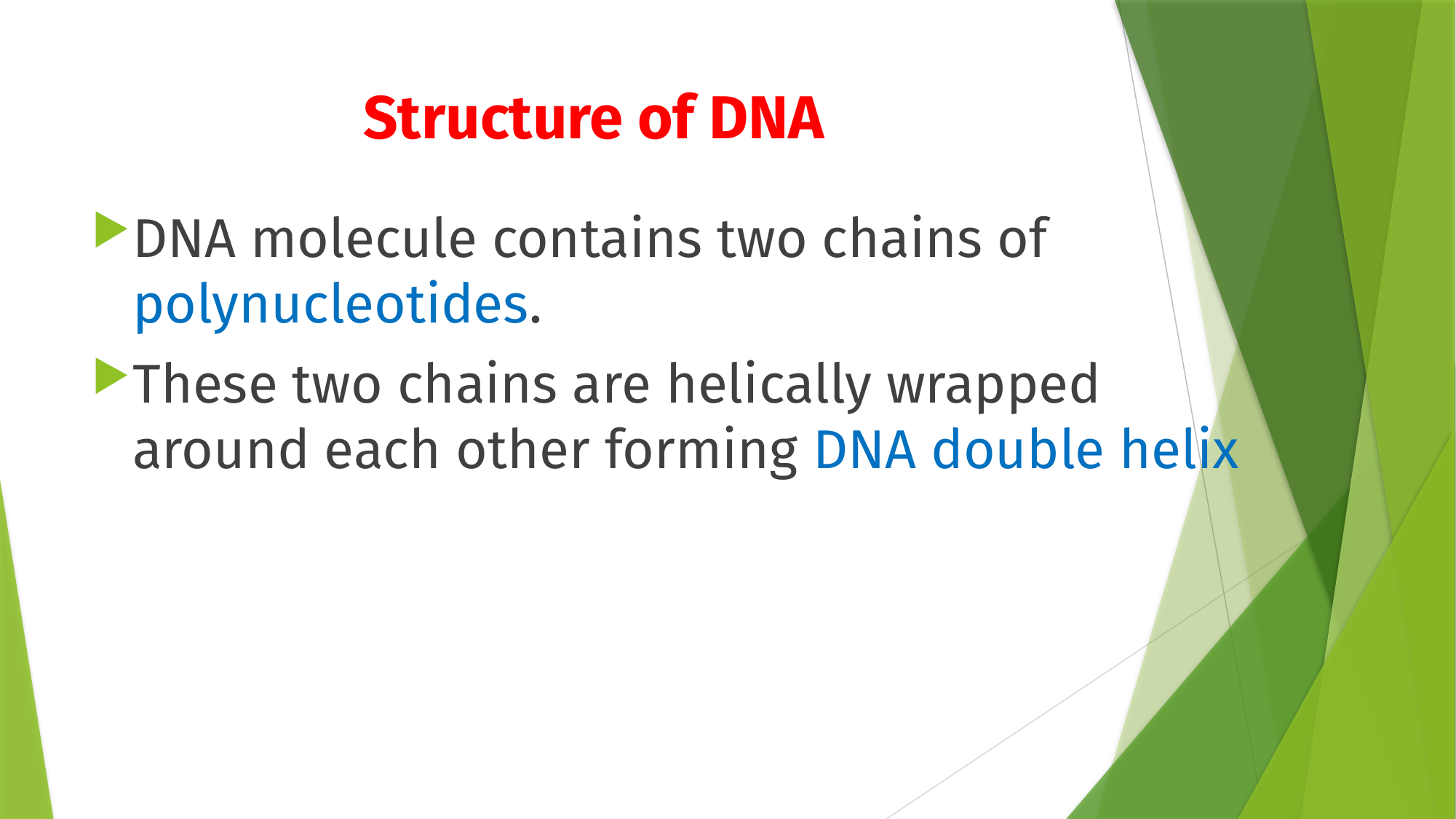

# Structure of DNA
DNA molecule contains two chains of polynucleotides.
These two chains are helically wrapped around each other forming DNA double helix